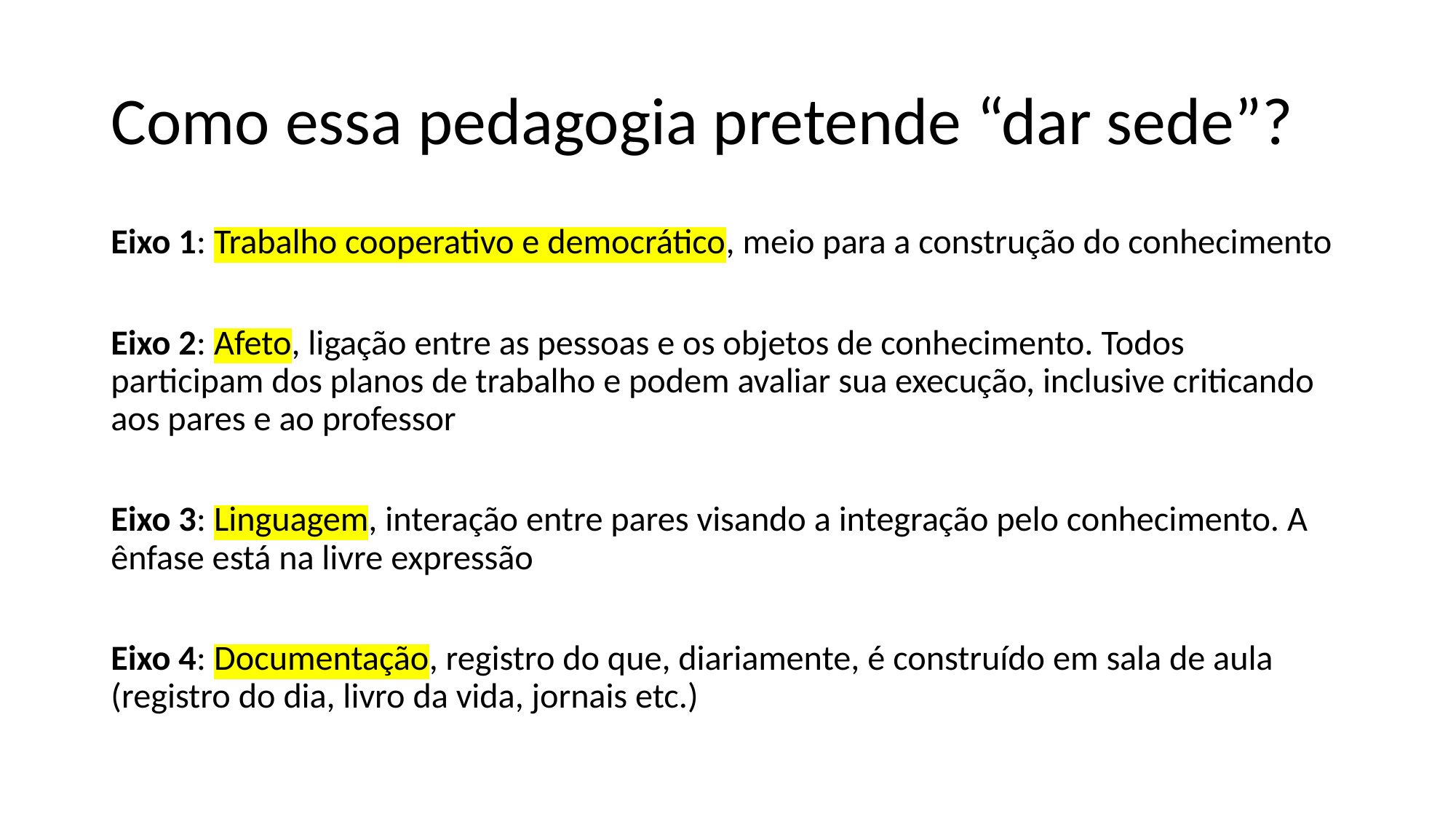

# Como essa pedagogia pretende “dar sede”?
Eixo 1: Trabalho cooperativo e democrático, meio para a construção do conhecimento

Eixo 2: Afeto, ligação entre as pessoas e os objetos de conhecimento. Todos participam dos planos de trabalho e podem avaliar sua execução, inclusive criticando aos pares e ao professor

Eixo 3: Linguagem, interação entre pares visando a integração pelo conhecimento. A ênfase está na livre expressão

Eixo 4: Documentação, registro do que, diariamente, é construído em sala de aula (registro do dia, livro da vida, jornais etc.)